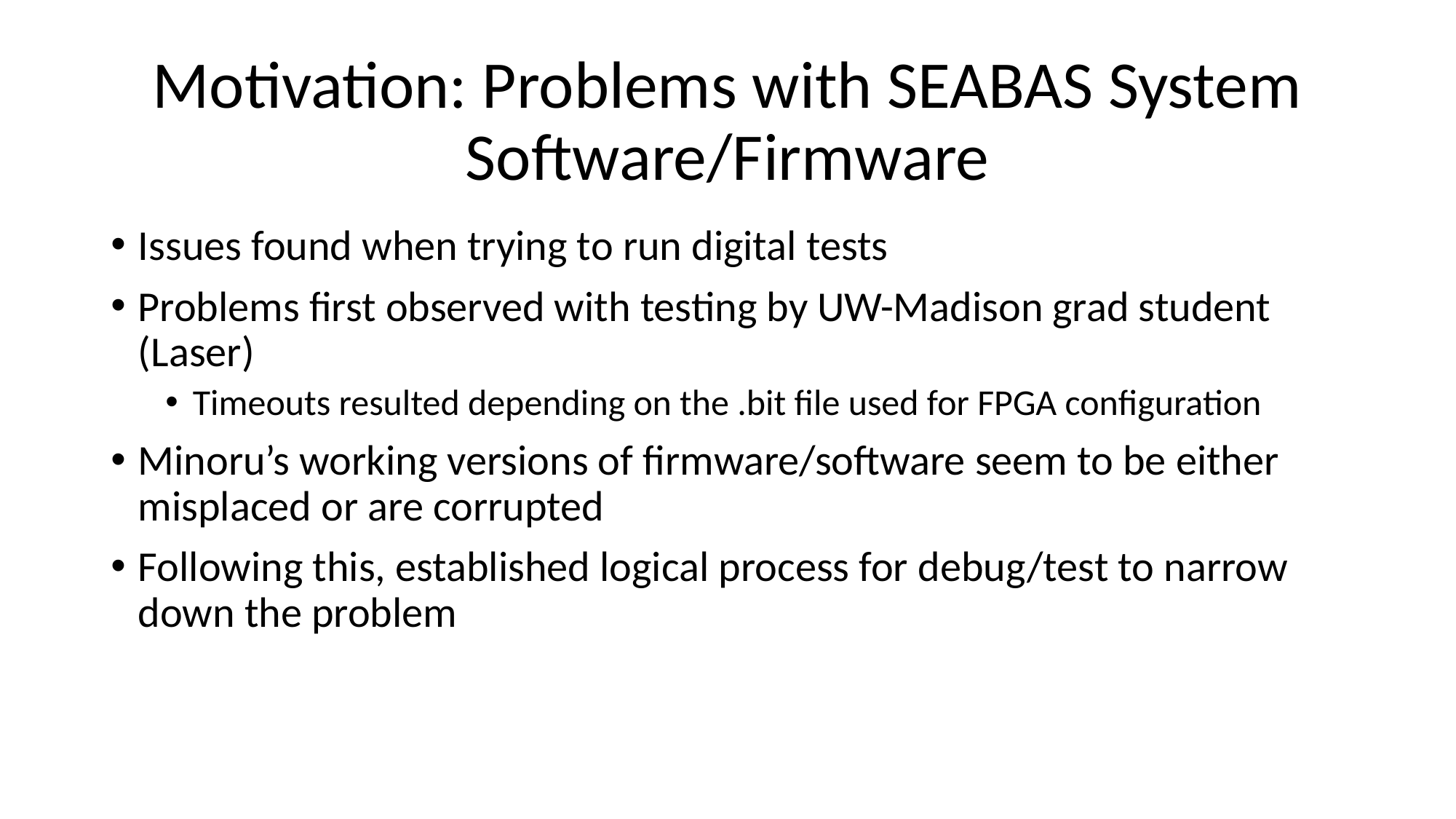

# Motivation: Problems with SEABAS System Software/Firmware
Issues found when trying to run digital tests
Problems first observed with testing by UW-Madison grad student (Laser)
Timeouts resulted depending on the .bit file used for FPGA configuration
Minoru’s working versions of firmware/software seem to be either misplaced or are corrupted
Following this, established logical process for debug/test to narrow down the problem